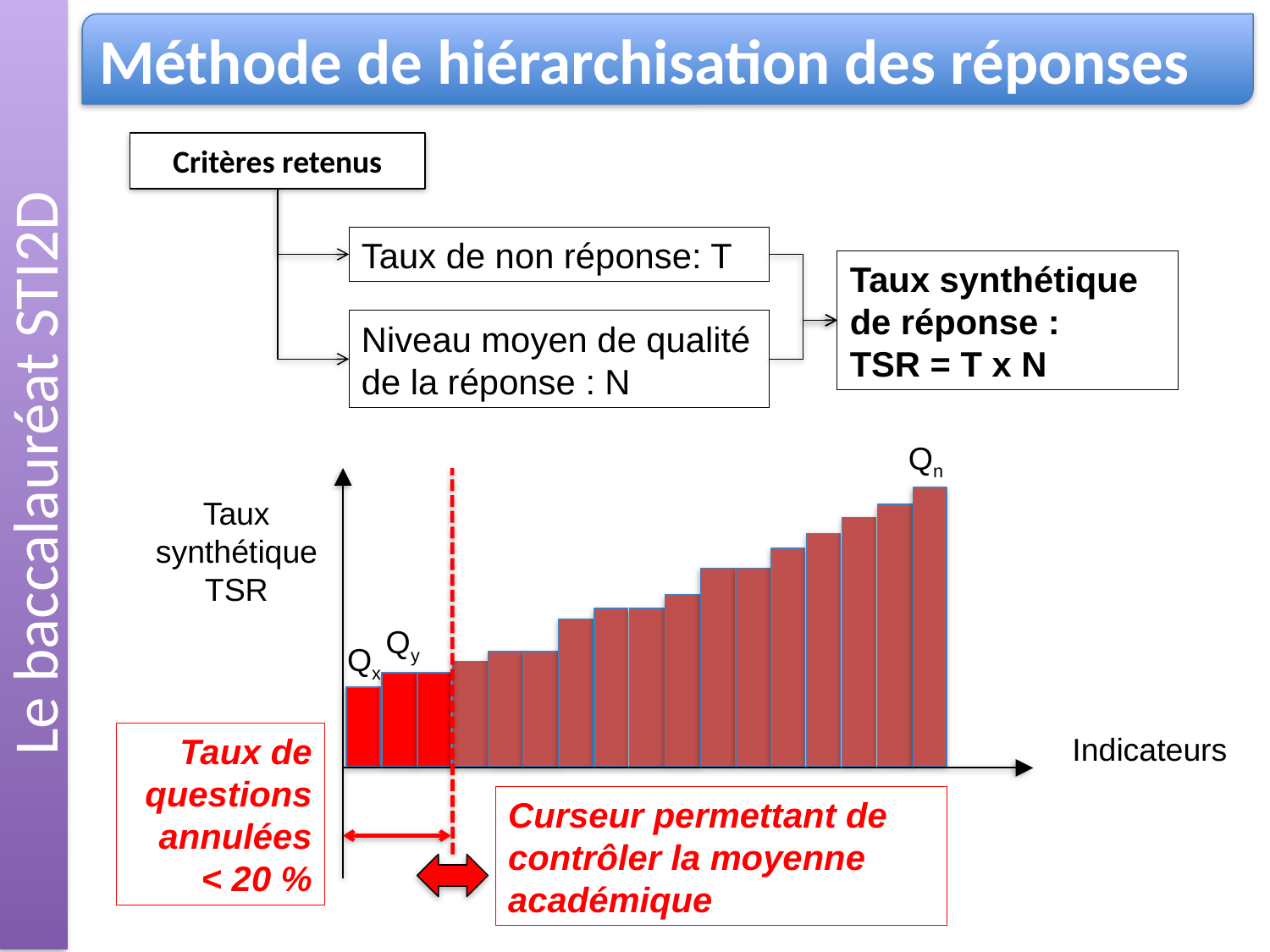

Le baccalauréat STI2D
Méthode de hiérarchisation des réponses
Critères retenus
Taux de non réponse: T
Taux synthétique de réponse :
TSR = T x N
Niveau moyen de qualité de la réponse : N
Qn
Taux synthétique
TSR

Qy
Qx
Taux de questions annulées
 < 20 %
Indicateurs
Curseur permettant de contrôler la moyenne académique